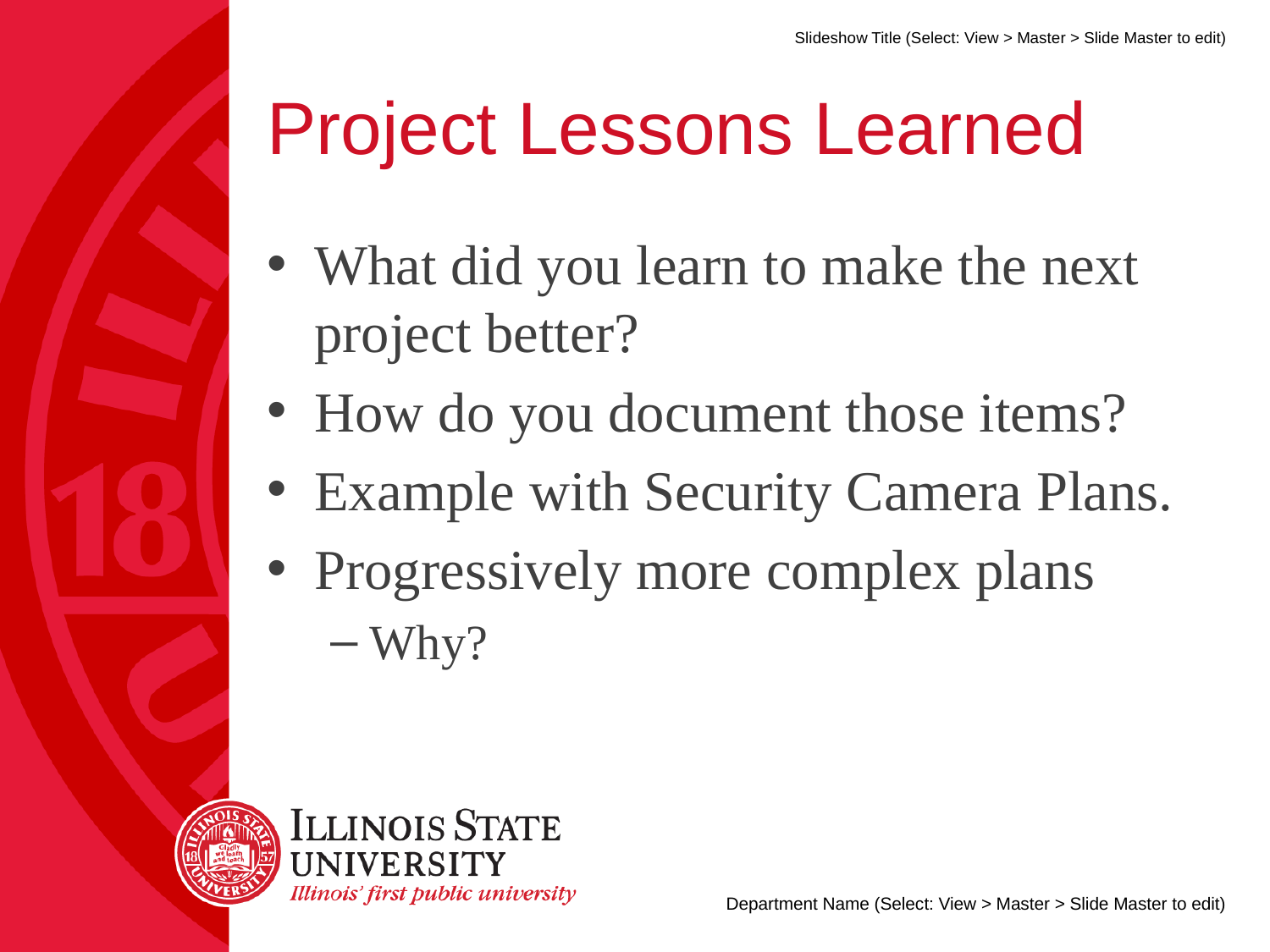

# Project Lessons Learned
What did you learn to make the next project better?
How do you document those items?
Example with Security Camera Plans.
Progressively more complex plans
Why?